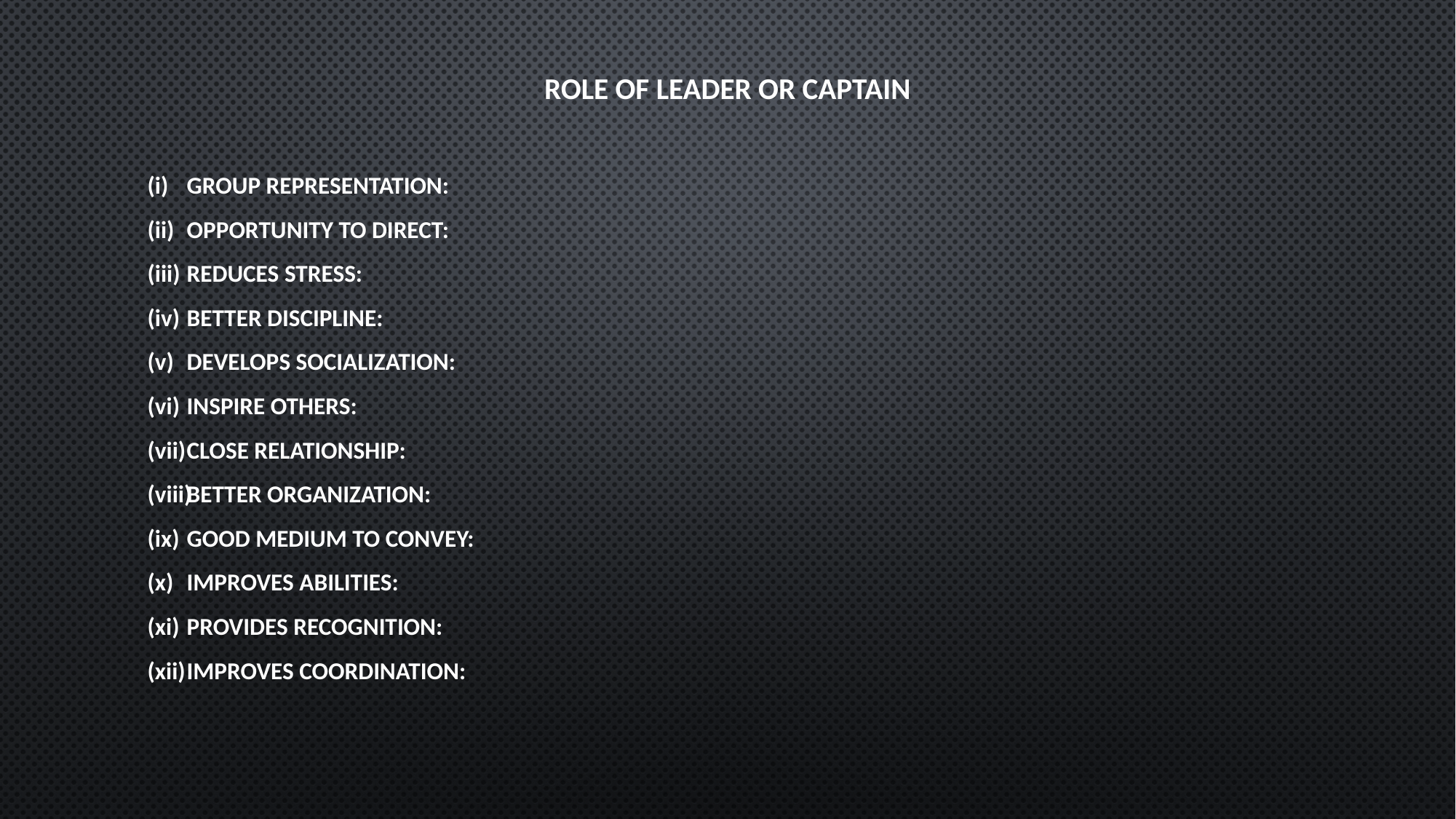

# Role of leader or Captain
Group Representation:
Opportunity to Direct:
Reduces Stress:
Better Discipline:
Develops Socialization:
Inspire Others:
Close Relationship:
Better Organization:
Good Medium to Convey:
Improves Abilities:
Provides Recognition:
Improves Coordination: